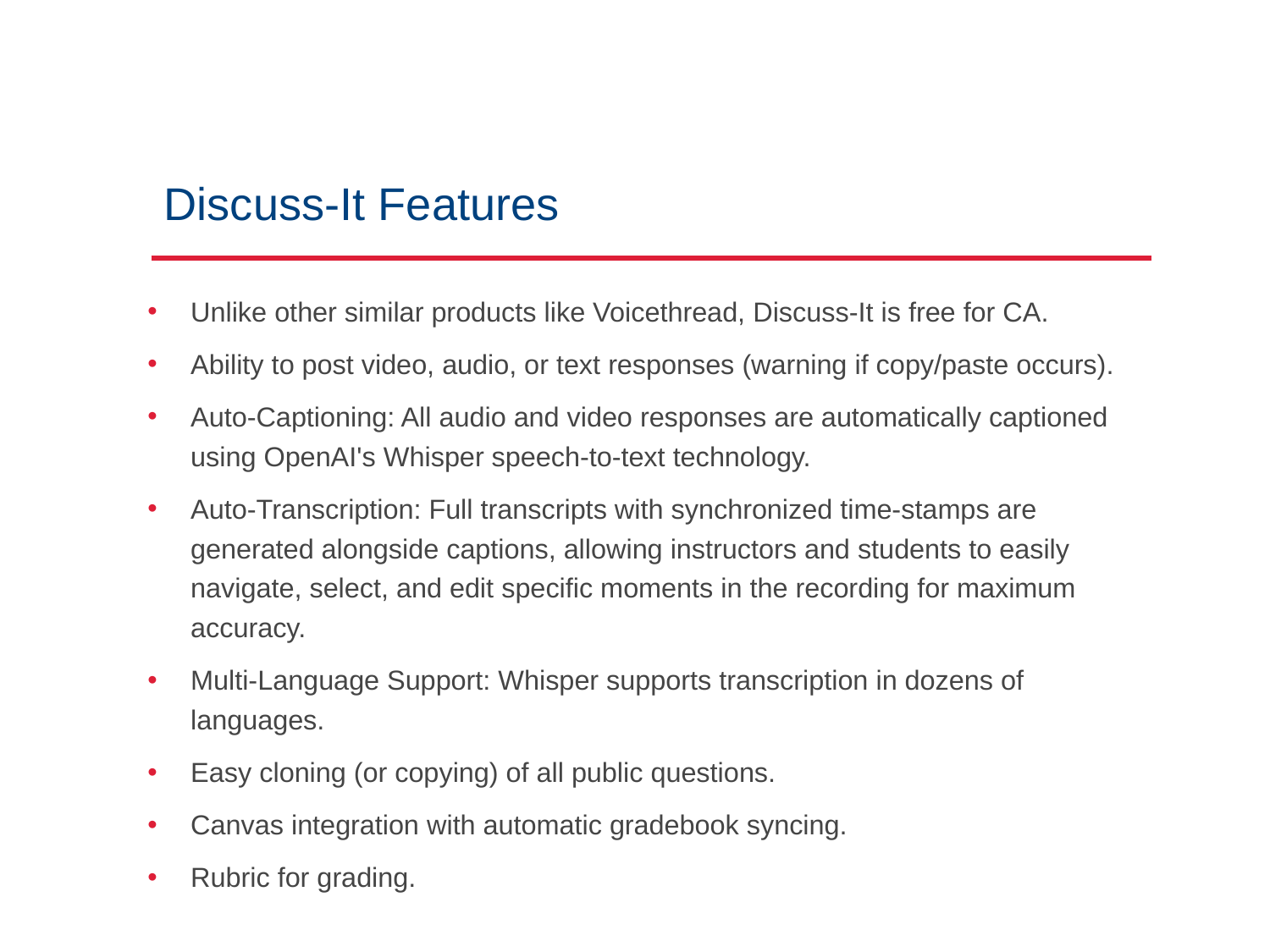

# Discuss-It Features
Unlike other similar products like Voicethread, Discuss-It is free for CA.
Ability to post video, audio, or text responses (warning if copy/paste occurs).
Auto-Captioning: All audio and video responses are automatically captioned using OpenAI's Whisper speech-to-text technology.
Auto-Transcription: Full transcripts with synchronized time-stamps are generated alongside captions, allowing instructors and students to easily navigate, select, and edit specific moments in the recording for maximum accuracy.
Multi-Language Support: Whisper supports transcription in dozens of languages.
Easy cloning (or copying) of all public questions.
Canvas integration with automatic gradebook syncing.
Rubric for grading.